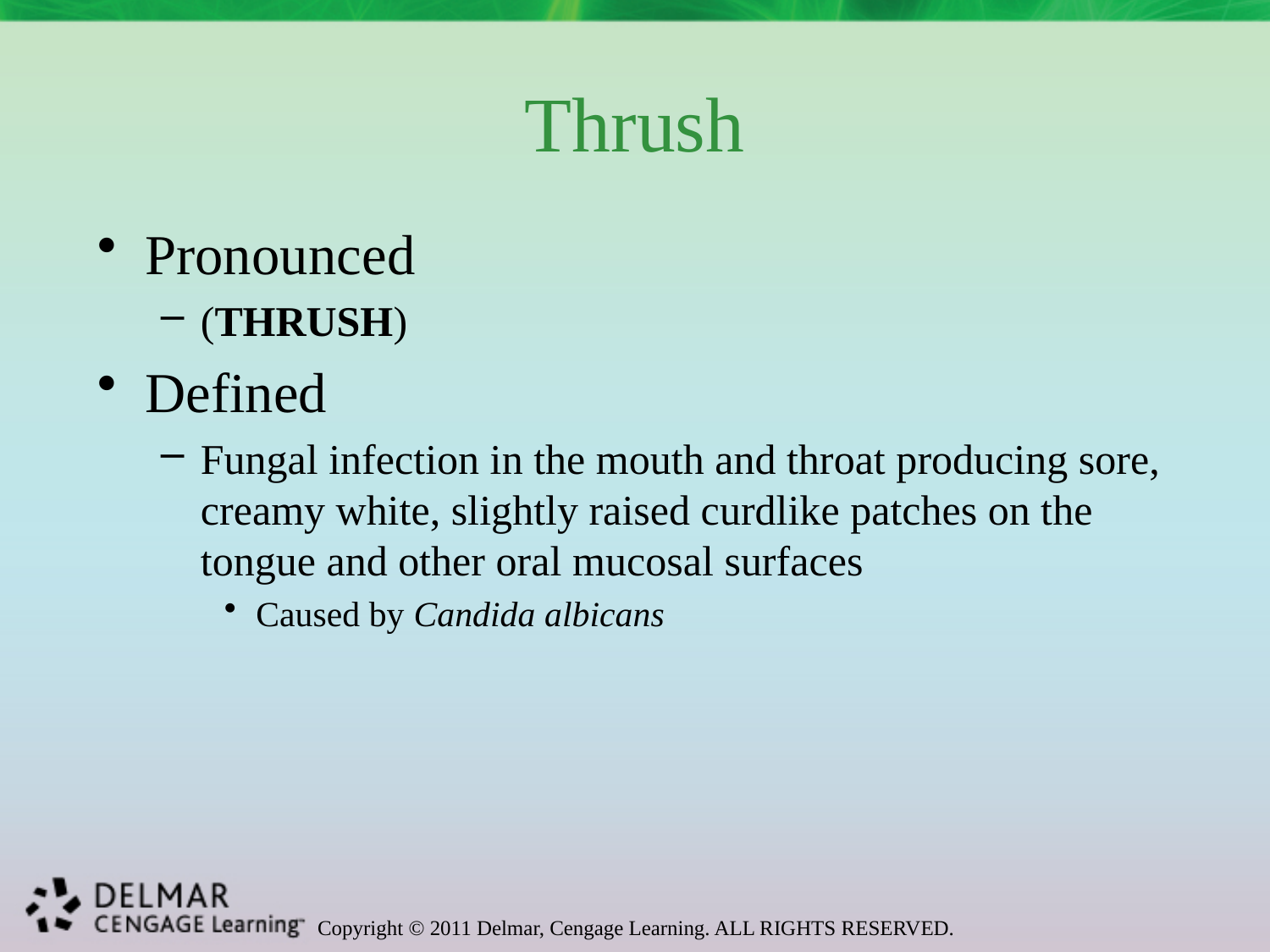

# Thrush
Pronounced
(THRUSH)
Defined
Fungal infection in the mouth and throat producing sore, creamy white, slightly raised curdlike patches on the tongue and other oral mucosal surfaces
Caused by Candida albicans